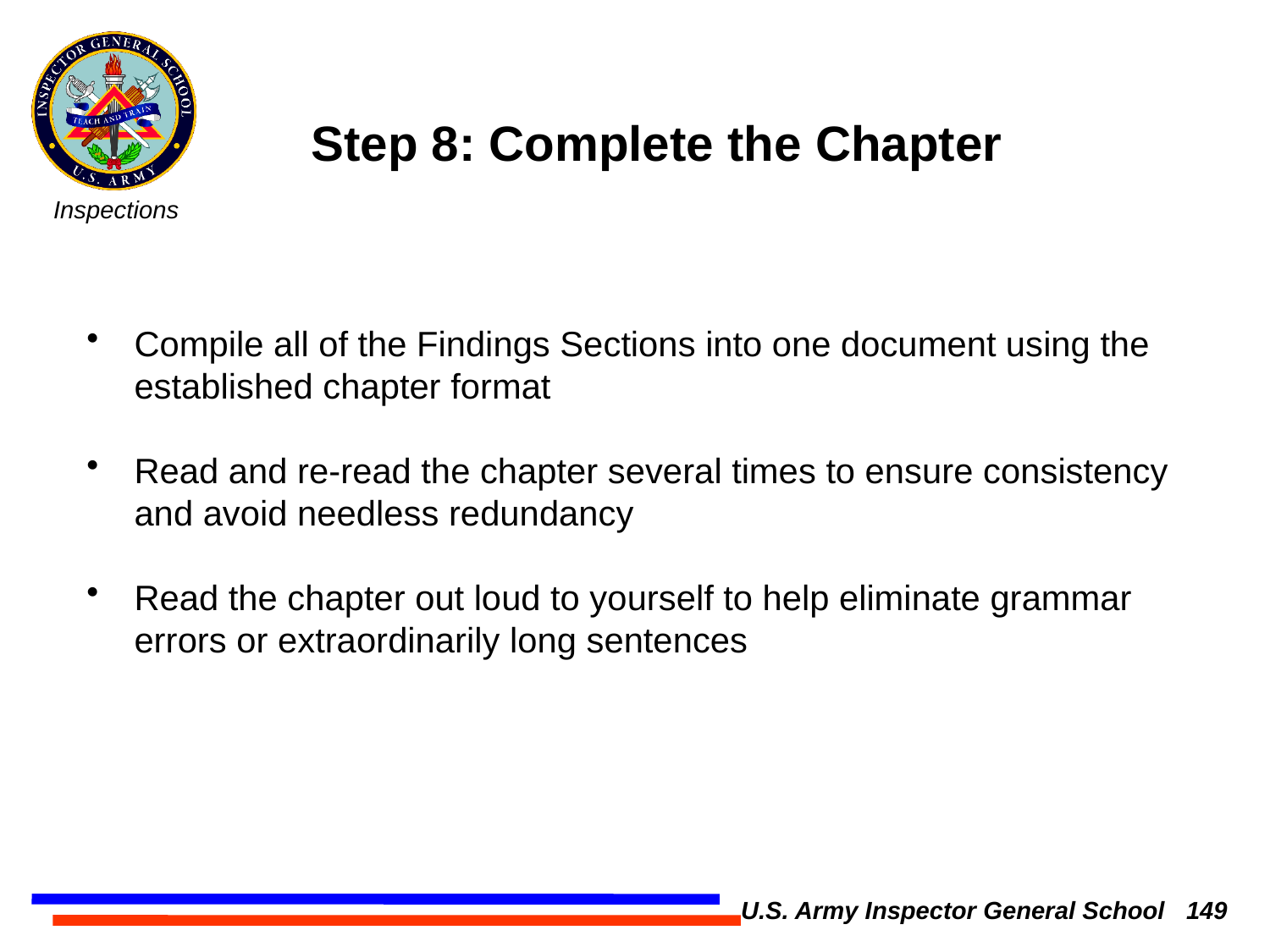

Step 8: Complete the Chapter
Compile all of the Findings Sections into one document using the established chapter format

Read and re-read the chapter several times to ensure consistency and avoid needless redundancy

Read the chapter out loud to yourself to help eliminate grammar errors or extraordinarily long sentences
U.S. Army Inspector General School   149